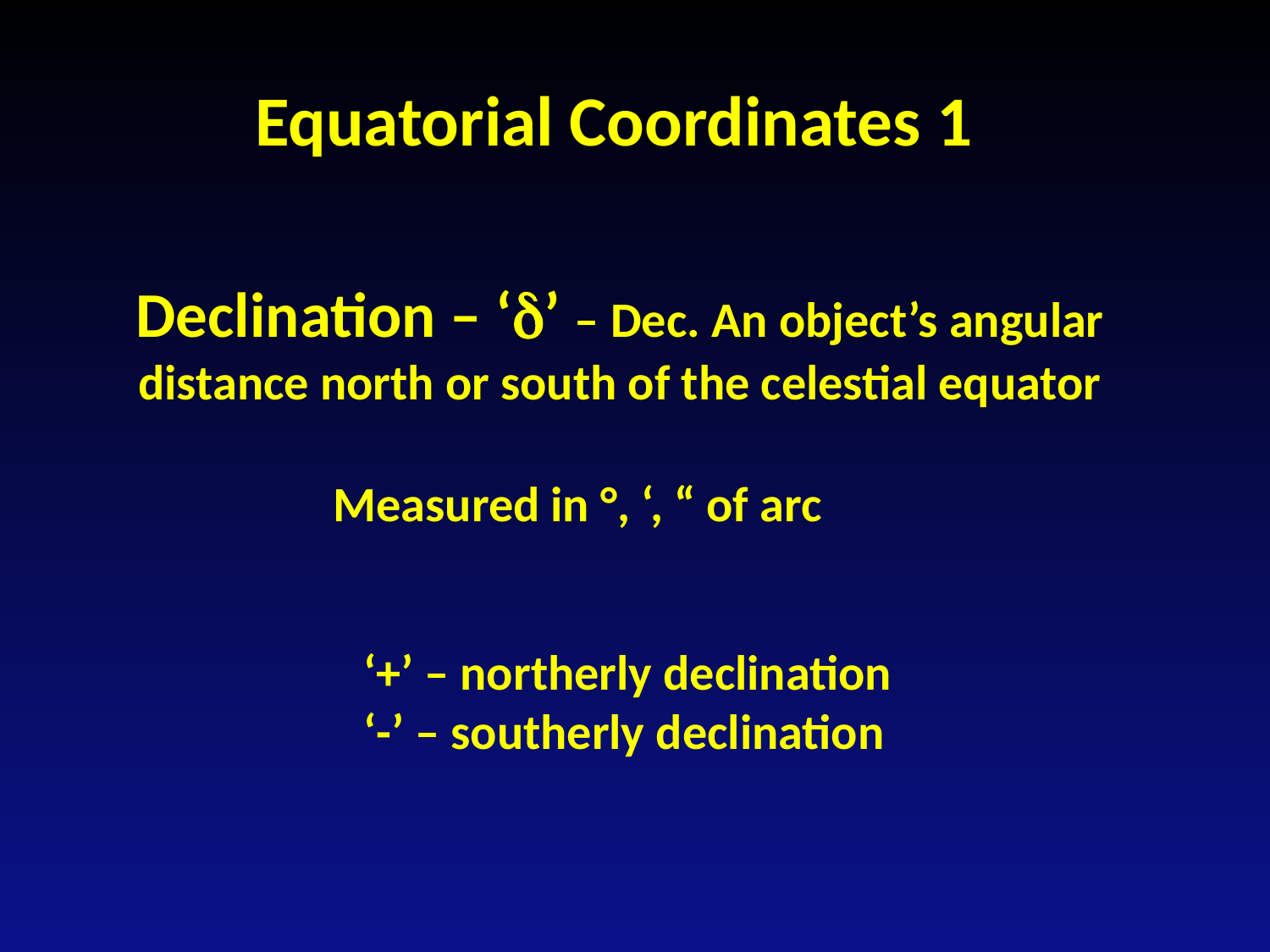

Equatorial Coordinates 1
Declination – ‘δ’ – Dec. An object’s angular
distance north or south of the celestial equator
Measured in °, ‘, “ of arc
‘+’ – northerly declination
‘-’ – southerly declination